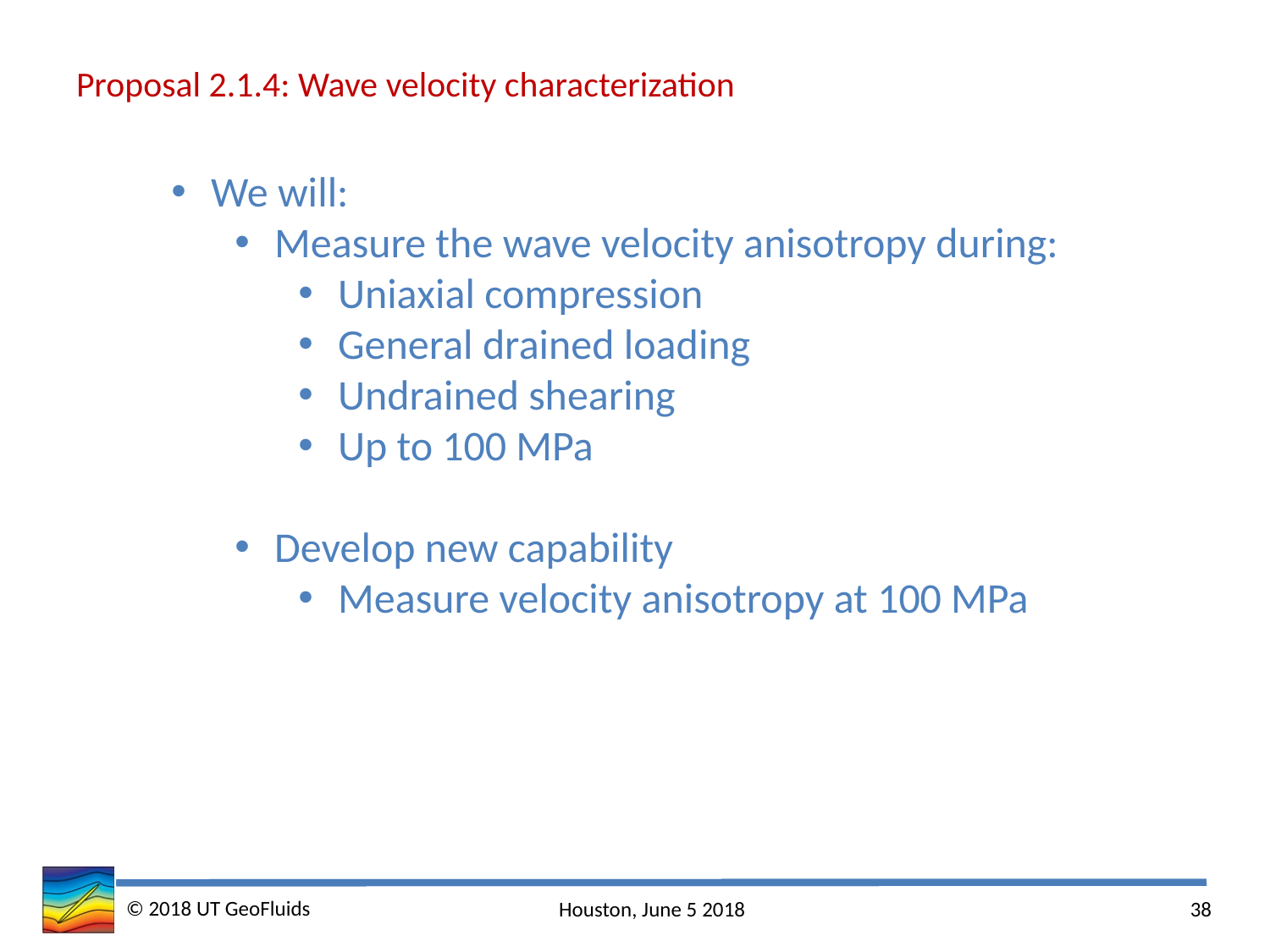

# Proposal 2.1.4: Wave velocity characterization
We will:
Measure the wave velocity anisotropy during:
Uniaxial compression
General drained loading
Undrained shearing
Up to 100 MPa

Develop new capability
Measure velocity anisotropy at 100 MPa
© 2018 UT GeoFluids